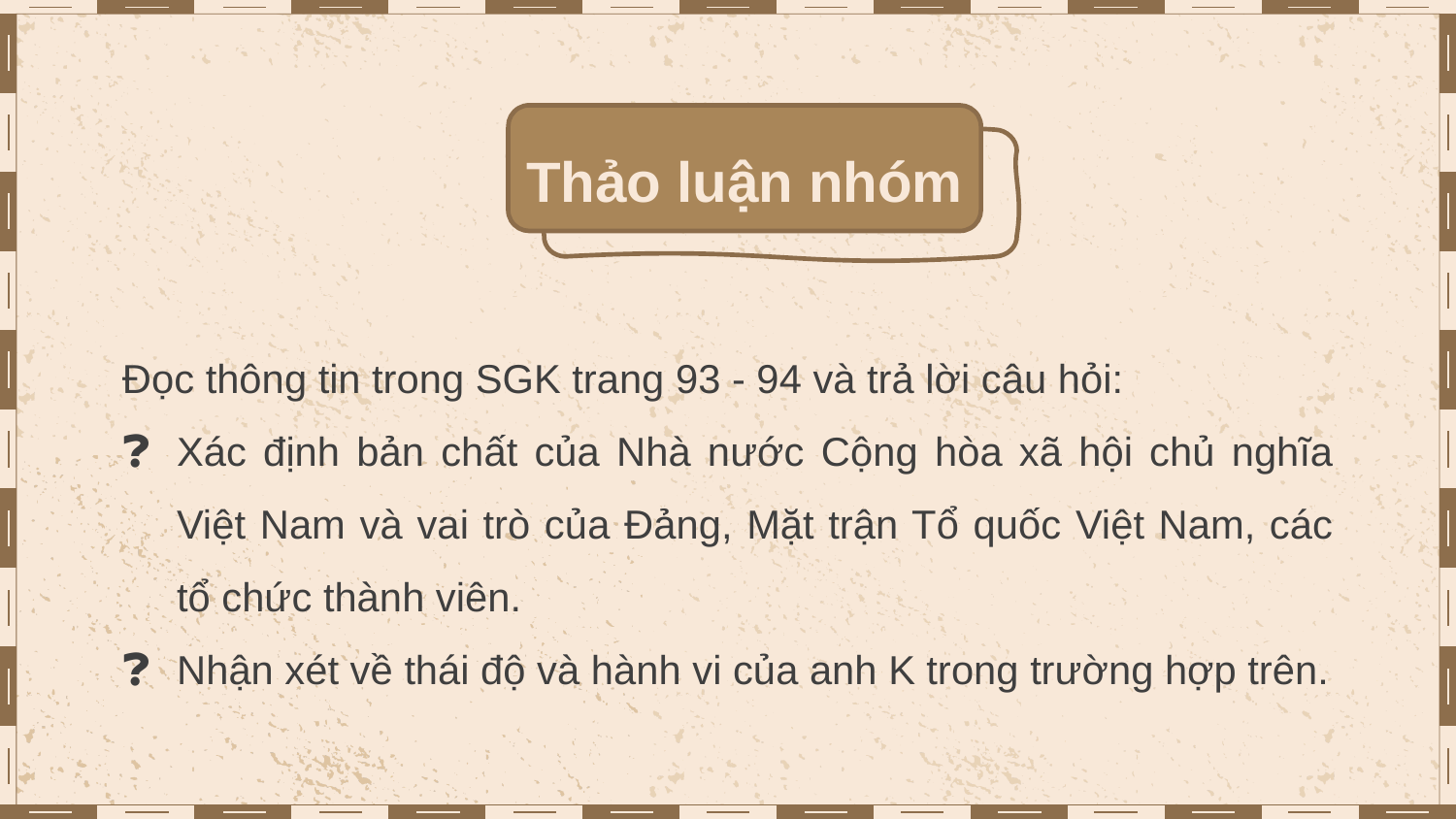

Thảo luận nhóm

Đọc thông tin trong SGK trang 93 - 94 và trả lời câu hỏi:
Xác định bản chất của Nhà nước Cộng hòa xã hội chủ nghĩa Việt Nam và vai trò của Đảng, Mặt trận Tổ quốc Việt Nam, các tổ chức thành viên.
Nhận xét về thái độ và hành vi của anh K trong trường hợp trên.